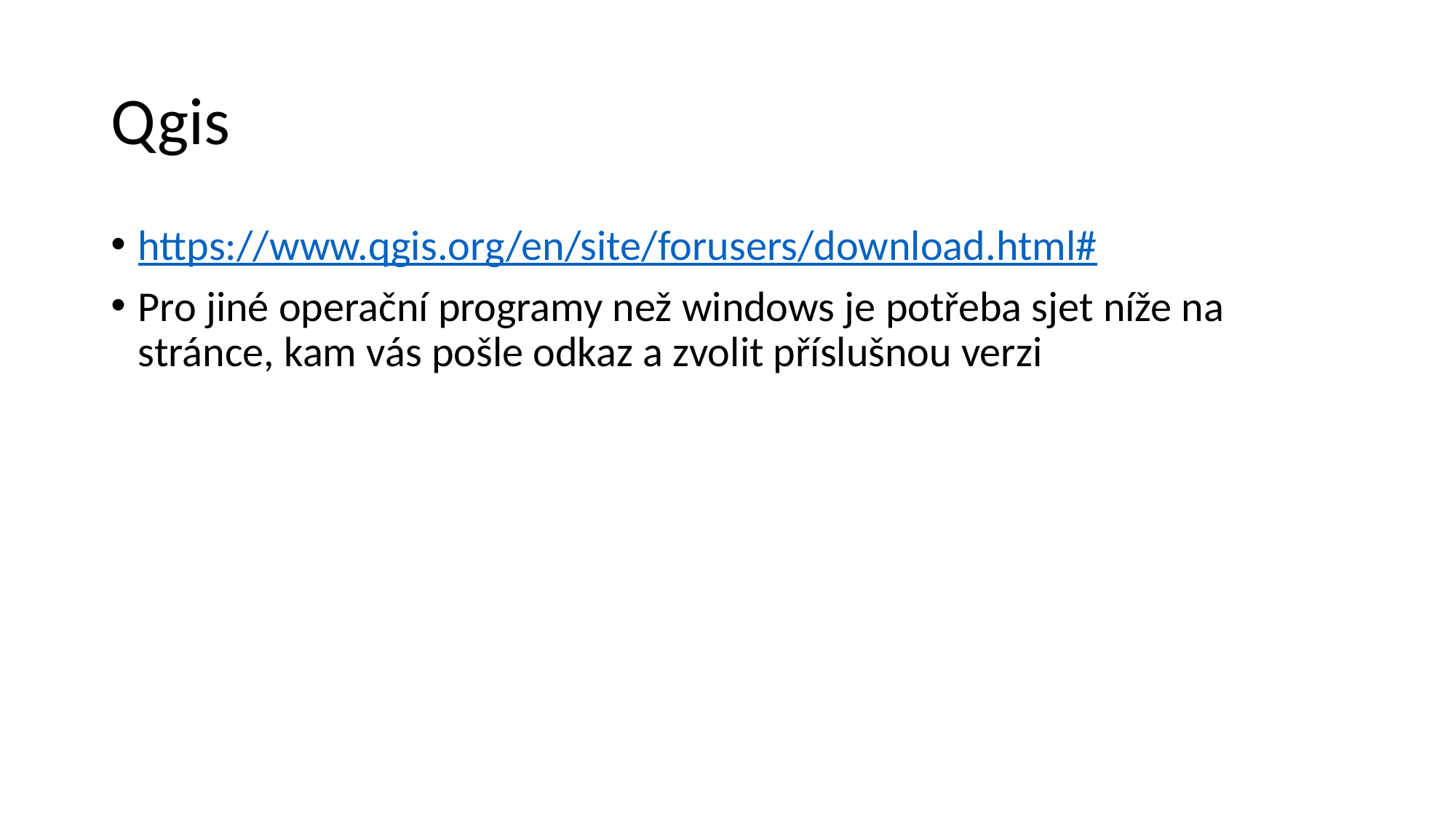

# Qgis
https://www.qgis.org/en/site/forusers/download.html#
Pro jiné operační programy než windows je potřeba sjet níže na stránce, kam vás pošle odkaz a zvolit příslušnou verzi